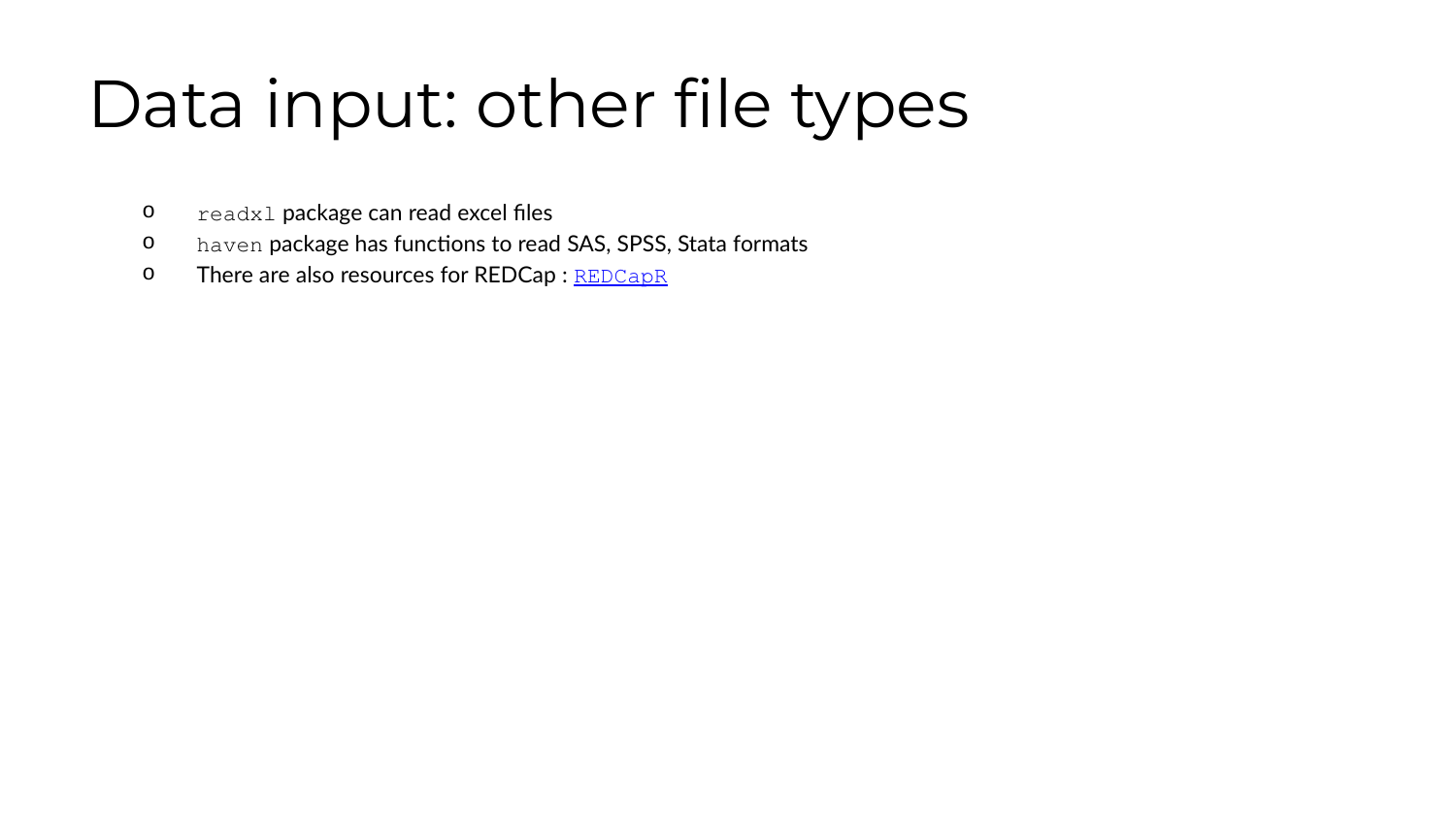

# Data input: other file types
readxl package can read excel files
haven package has functions to read SAS, SPSS, Stata formats
There are also resources for REDCap : REDCapR